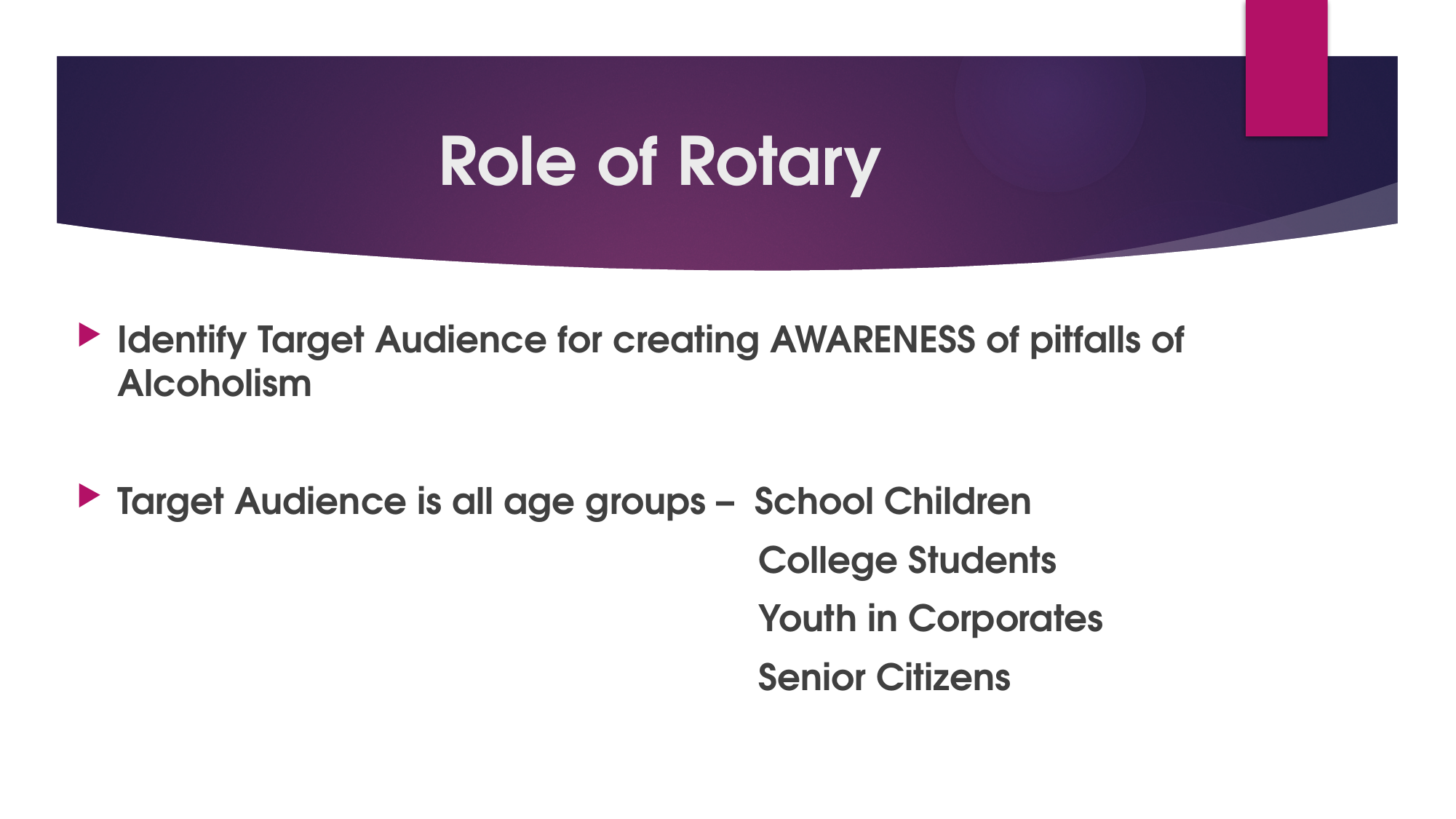

# Role of Rotary
Identify Target Audience for creating AWARENESS of pitfalls of Alcoholism

Target Audience is all age groups –  School Children
                                                                   College Students
                                                                   Youth in Corporates
                                                                   Senior Citizens